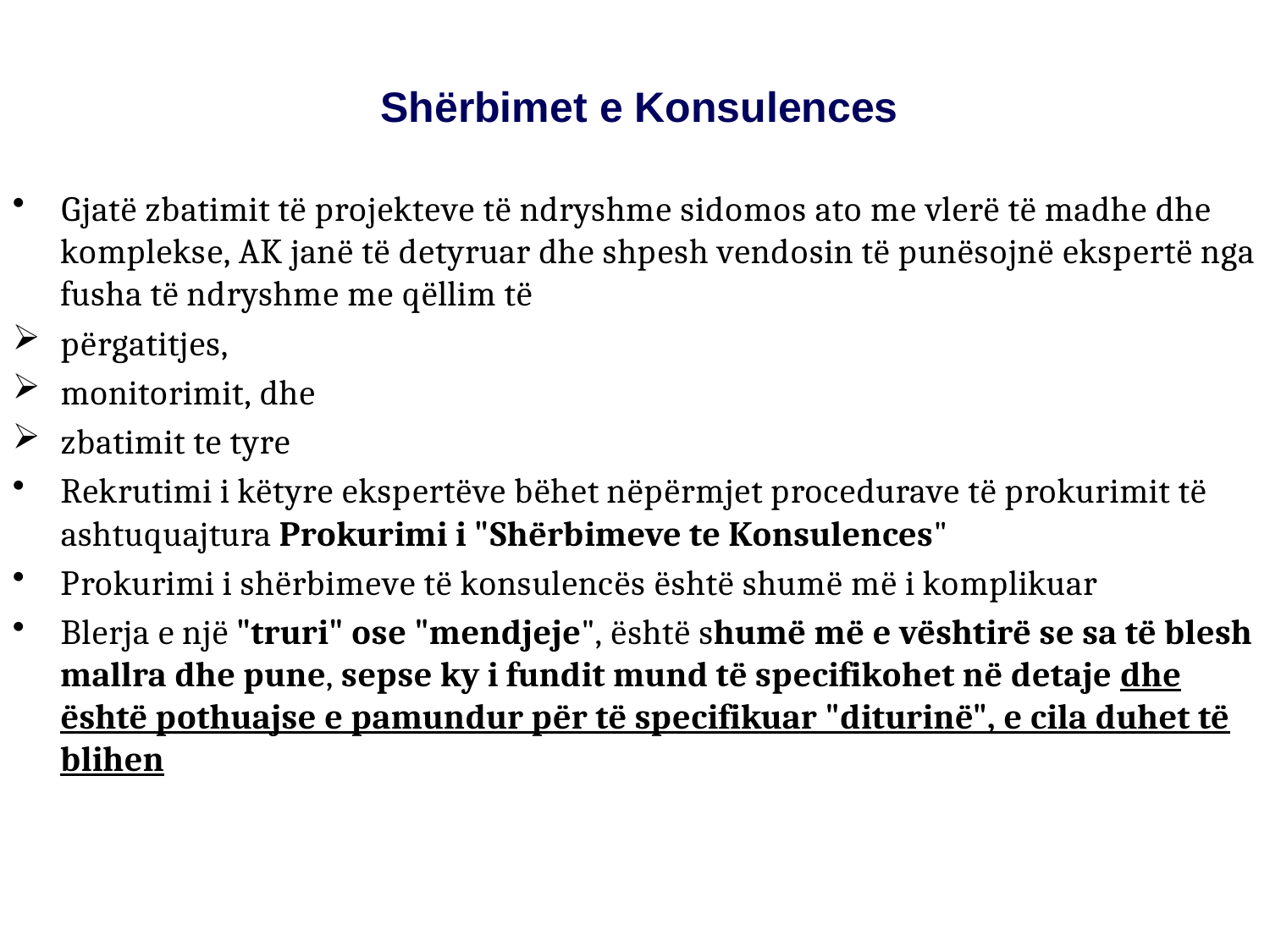

Shërbimet e Konsulences

Gjatë zbatimit të projekteve të ndryshme sidomos ato me vlerë të madhe dhe komplekse, AK janë të detyruar dhe shpesh vendosin të punësojnë ekspertë nga fusha të ndryshme me qëllim të
përgatitjes,
monitorimit, dhe
zbatimit te tyre
Rekrutimi i këtyre ekspertëve bëhet nëpërmjet procedurave të prokurimit të ashtuquajtura Prokurimi i "Shërbimeve te Konsulences"
Prokurimi i shërbimeve të konsulencës është shumë më i komplikuar
Blerja e një "truri" ose "mendjeje", është shumë më e vështirë se sa të blesh mallra dhe pune, sepse ky i fundit mund të specifikohet në detaje dhe është pothuajse e pamundur për të specifikuar "diturinë", e cila duhet të blihen